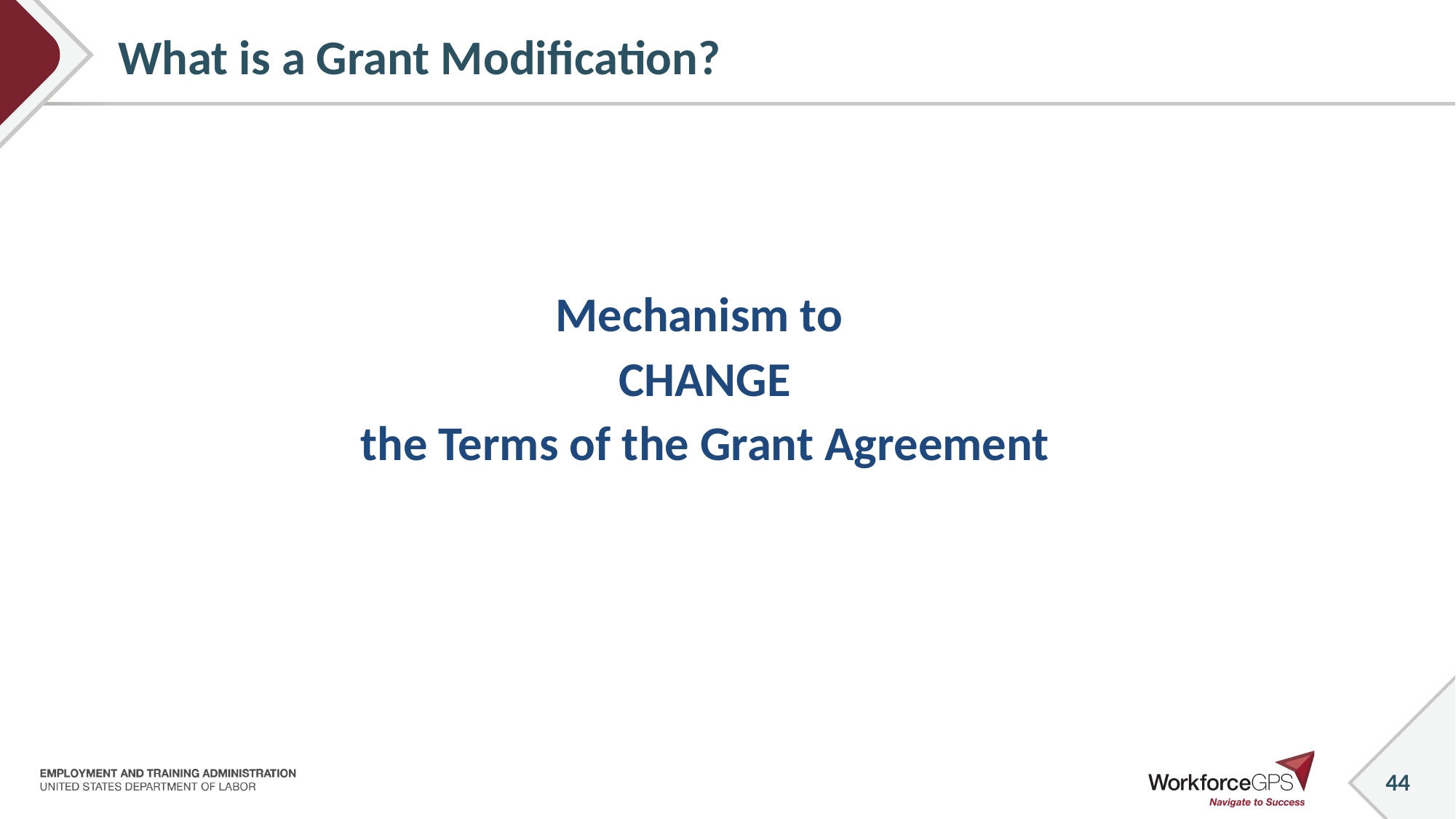

# What is a Grant Modification?
Mechanism to
 CHANGE
the Terms of the Grant Agreement

44